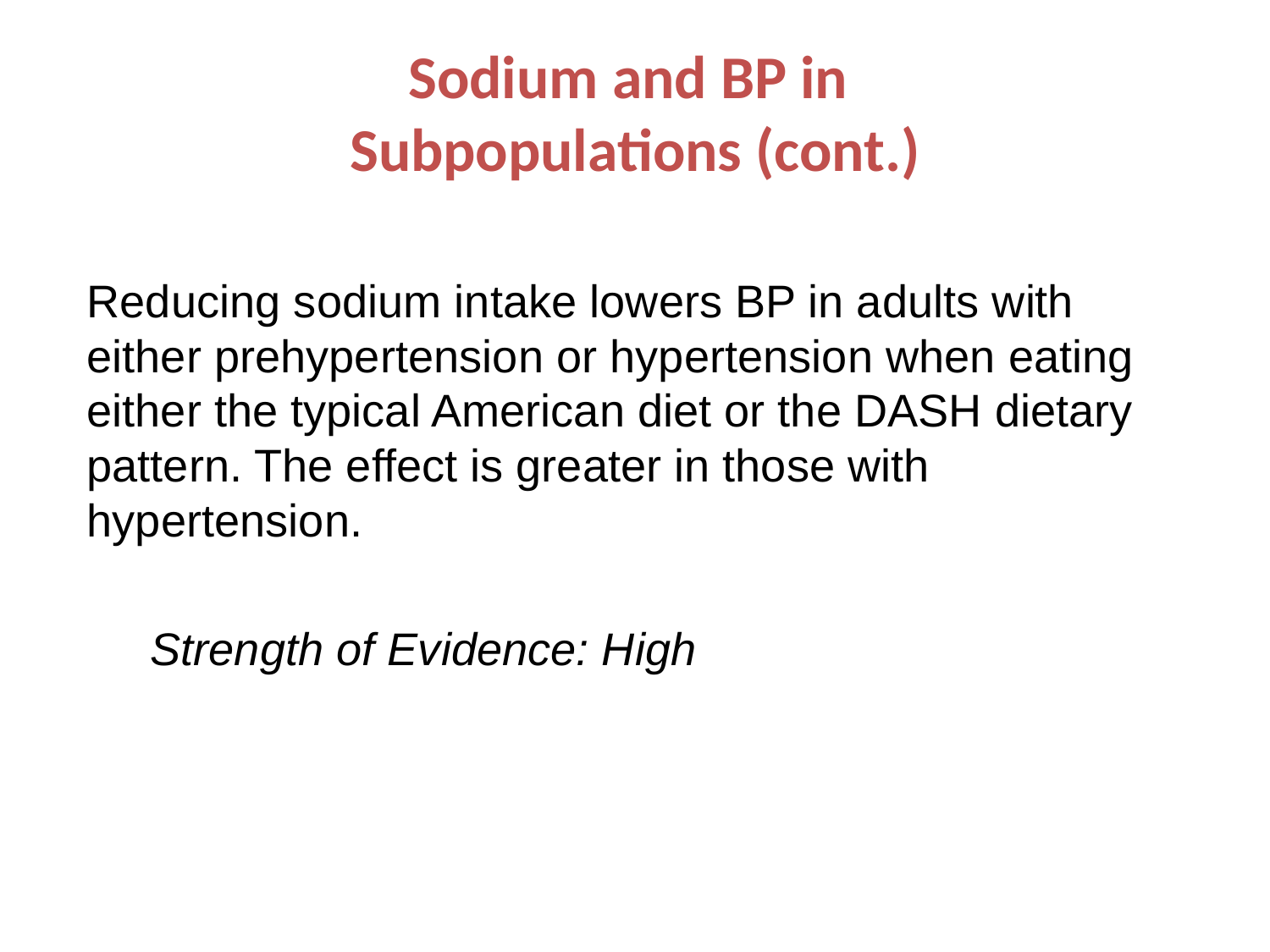

# Sodium and BP in Subpopulations (cont.)

Reducing sodium intake lowers BP in adults with either prehypertension or hypertension when eating either the typical American diet or the DASH dietary pattern. The effect is greater in those with hypertension.

     Strength of Evidence: High